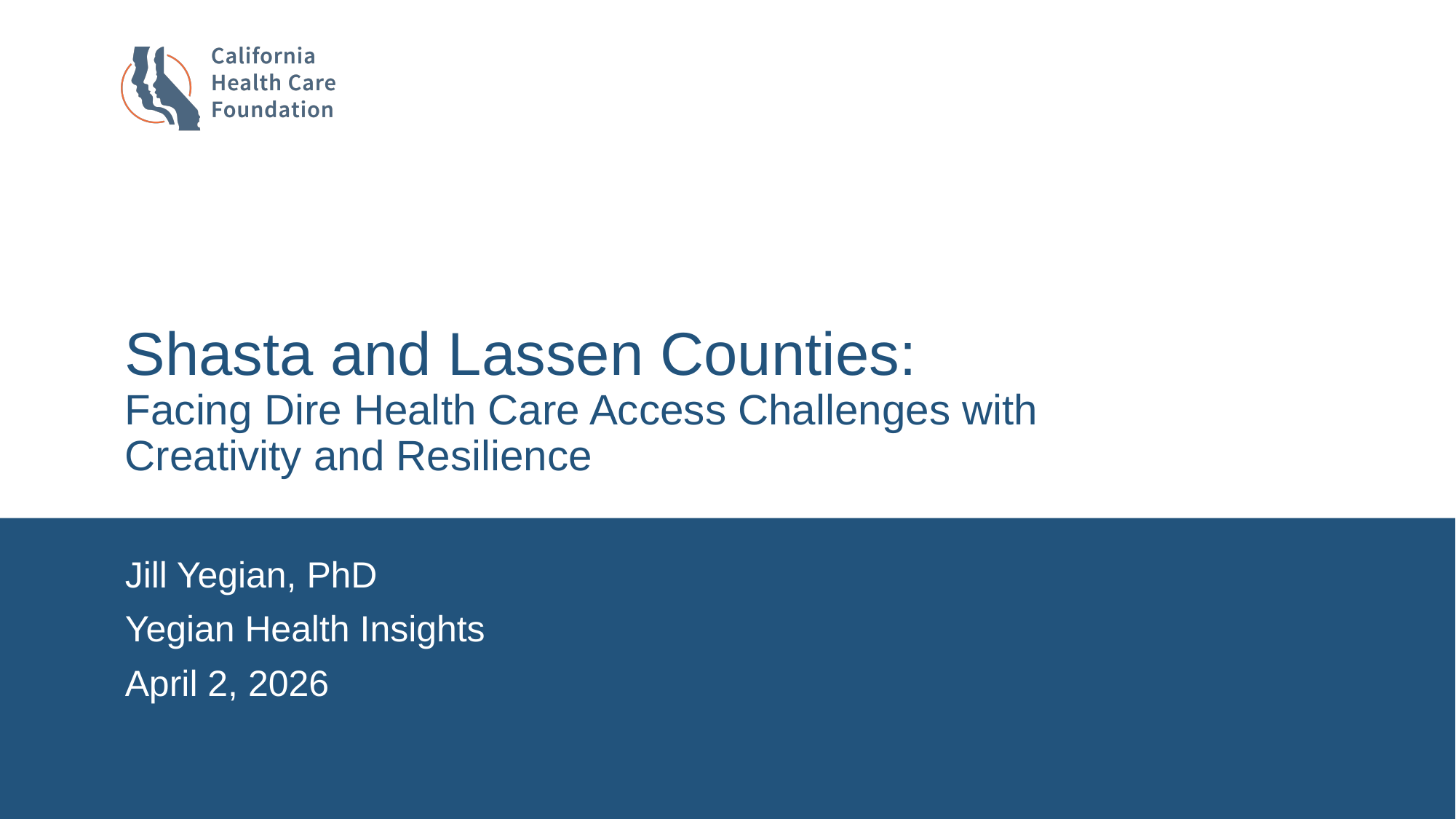

# Shasta and Lassen Counties: Facing Dire Health Care Access Challenges with Creativity and Resilience
Jill Yegian, PhD
Yegian Health Insights
April 2, 2026